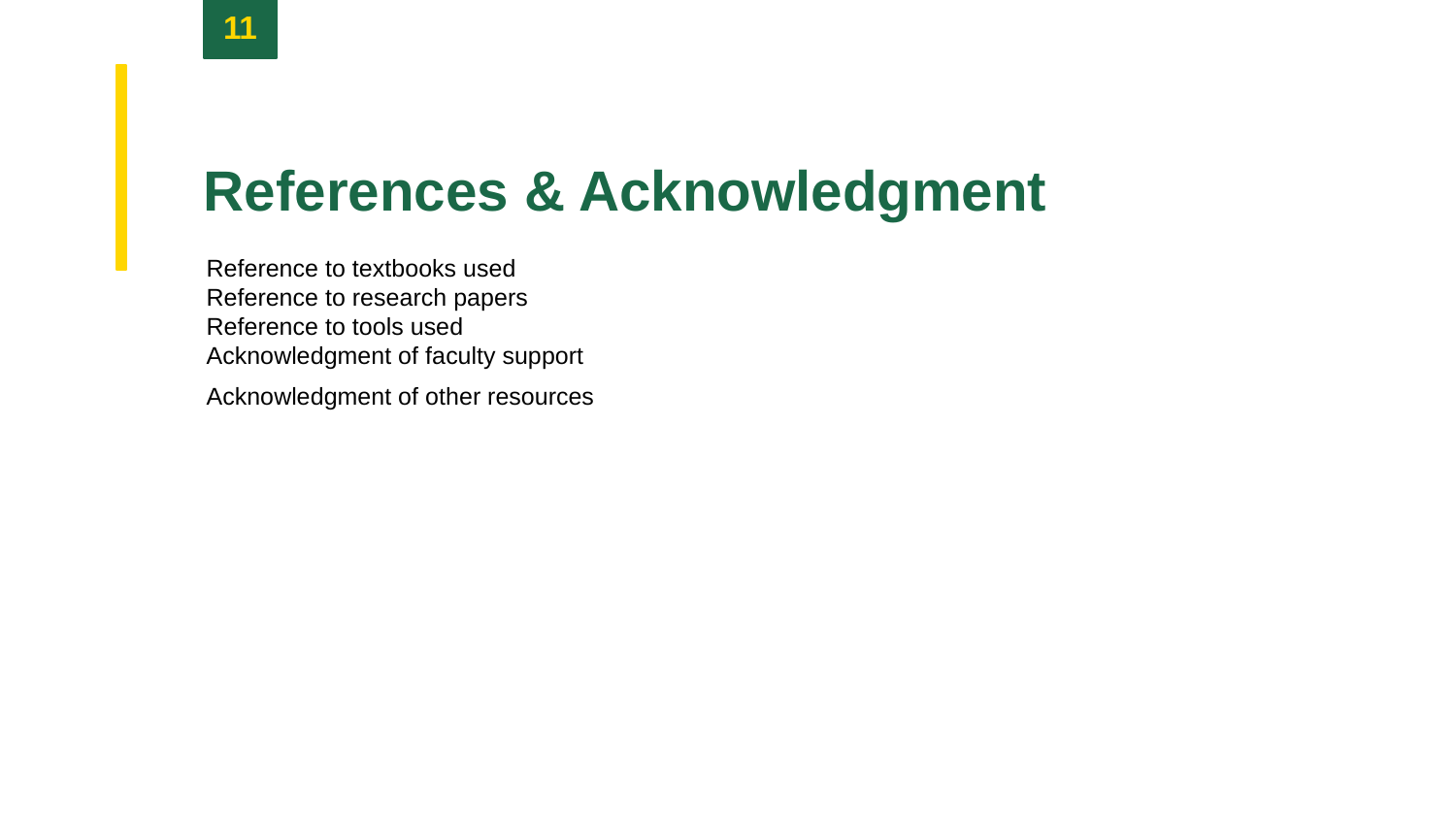

11

References & Acknowledgment
Reference to textbooks used
Reference to research papers
Reference to tools used
Acknowledgment of faculty support
Acknowledgment of other resources